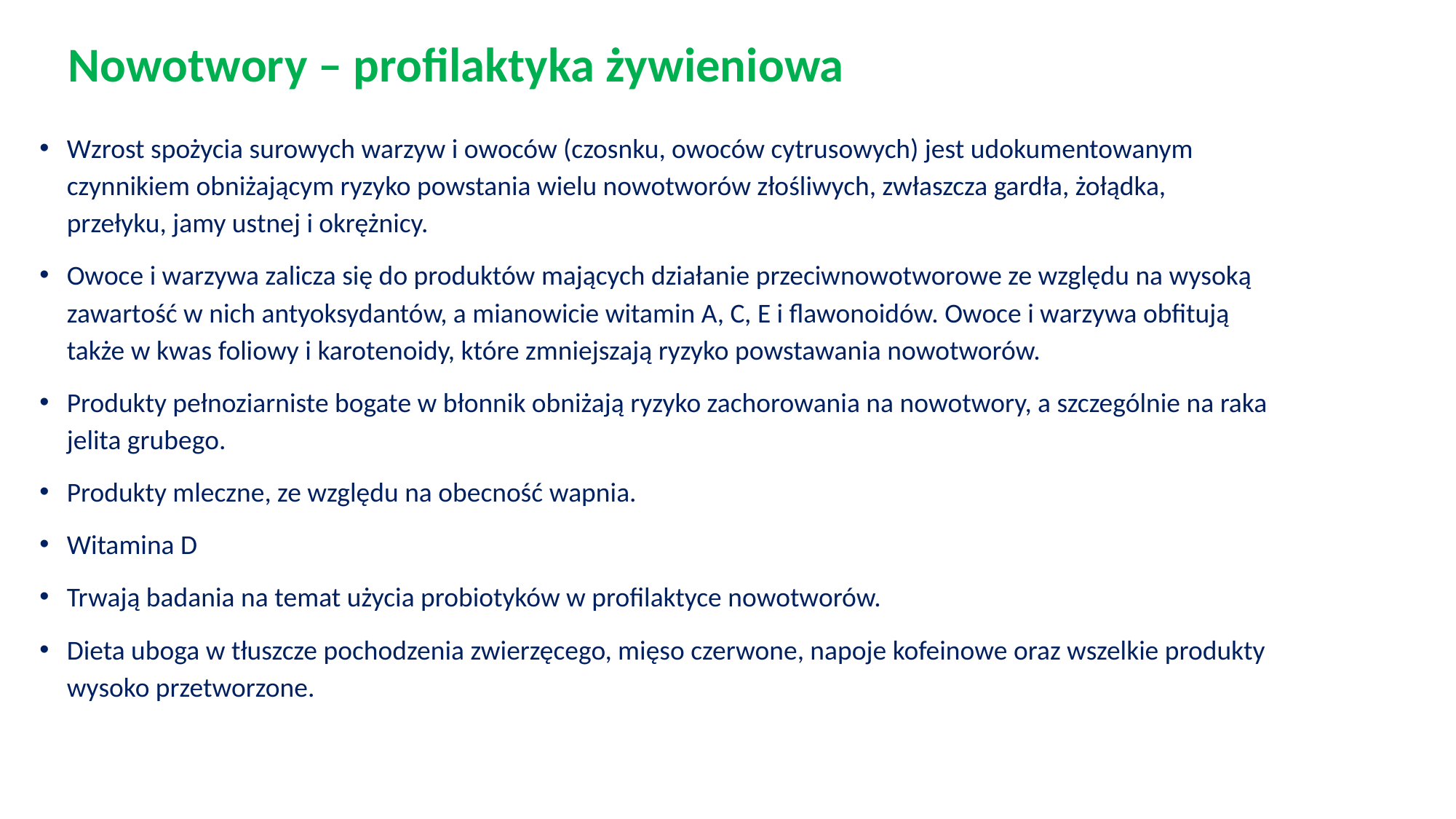

# Nowotwory – profilaktyka żywieniowa
Wzrost spożycia surowych warzyw i owoców (czosnku, owoców cytrusowych) jest udokumentowanym czynnikiem obniżającym ryzyko powstania wielu nowotworów złośliwych, zwłaszcza gardła, żołądka, przełyku, jamy ustnej i okrężnicy.
Owoce i warzywa zalicza się do produktów mających działanie przeciwnowotworowe ze względu na wysoką zawartość w nich antyoksydantów, a mianowicie witamin A, C, E i flawonoidów. Owoce i warzywa obfitują także w kwas foliowy i karotenoidy, które zmniejszają ryzyko powstawania nowotworów.
Produkty pełnoziarniste bogate w błonnik obniżają ryzyko zachorowania na nowotwory, a szczególnie na raka jelita grubego.
Produkty mleczne, ze względu na obecność wapnia.
Witamina D
Trwają badania na temat użycia probiotyków w profilaktyce nowotworów.
Dieta uboga w tłuszcze pochodzenia zwierzęcego, mięso czerwone, napoje kofeinowe oraz wszelkie produkty wysoko przetworzone.